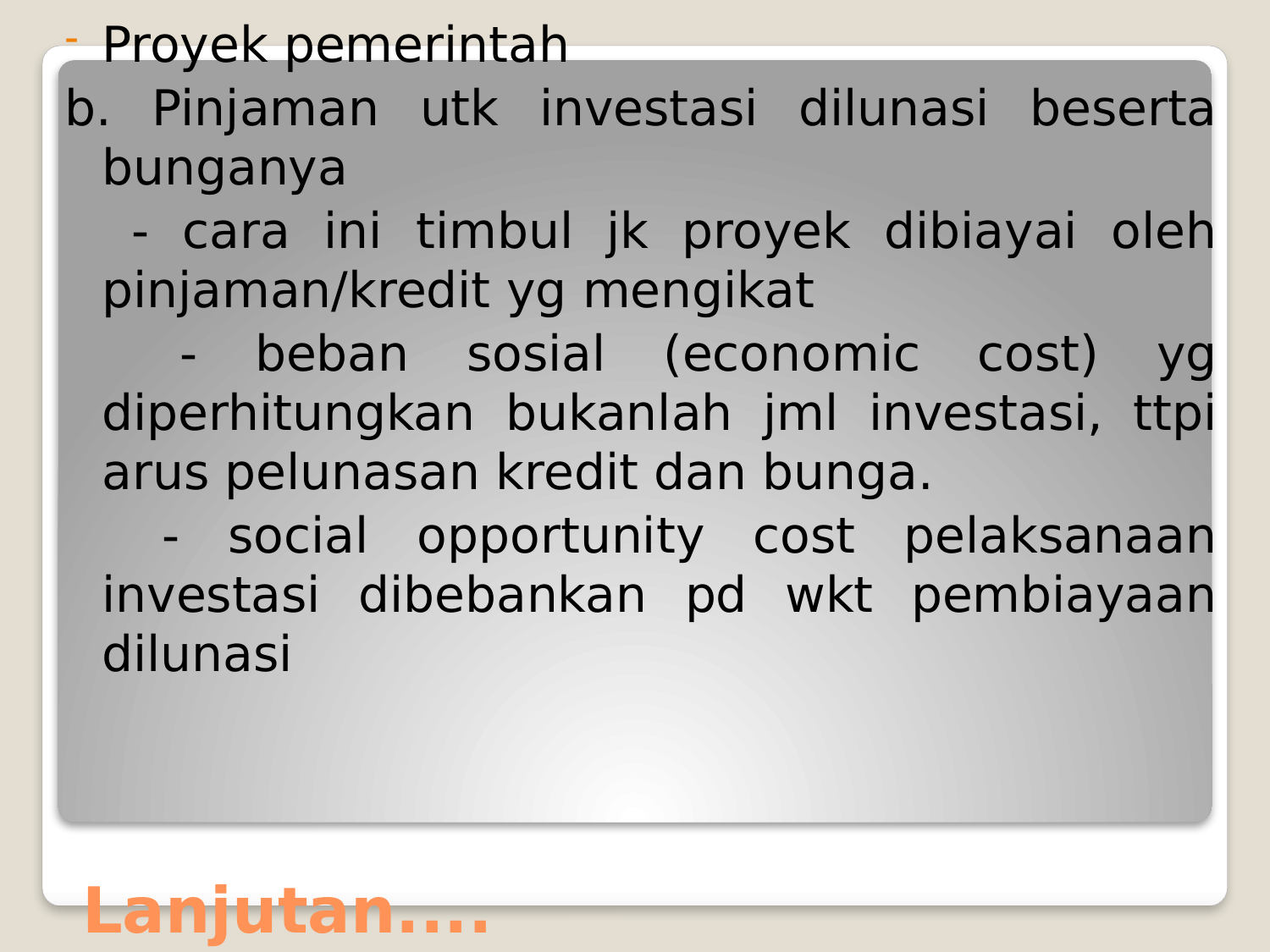

Proyek pemerintah
b. Pinjaman utk investasi dilunasi beserta bunganya
  - cara ini timbul jk proyek dibiayai oleh pinjaman/kredit yg mengikat
  - beban sosial (economic cost) yg diperhitungkan bukanlah jml investasi, ttpi arus pelunasan kredit dan bunga.
  - social opportunity cost pelaksanaan investasi dibebankan pd wkt pembiayaan dilunasi
# Lanjutan....